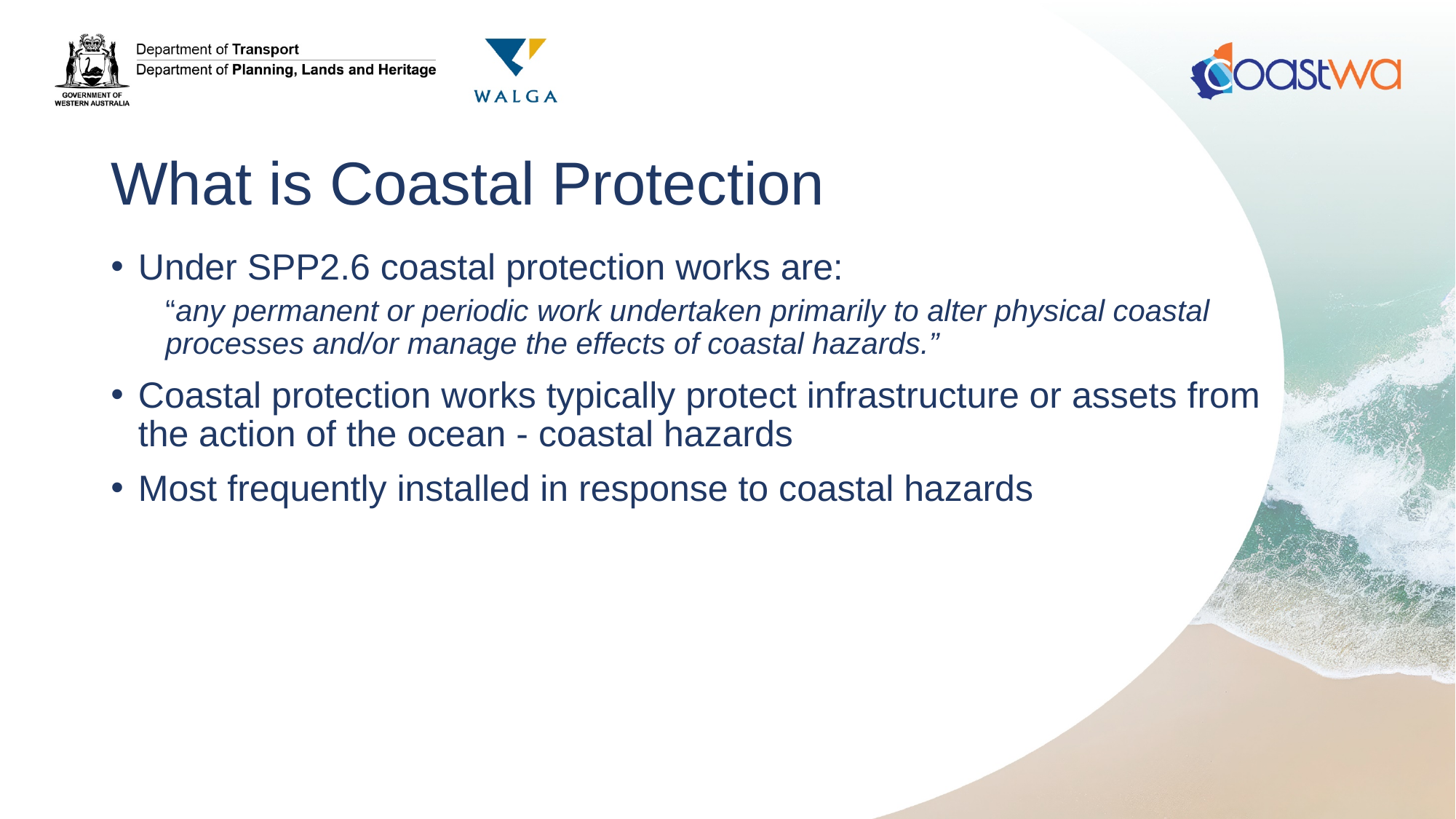

# What is Coastal Protection
Under SPP2.6 coastal protection works are:
“any permanent or periodic work undertaken primarily to alter physical coastal processes and/or manage the effects of coastal hazards.”
Coastal protection works typically protect infrastructure or assets from the action of the ocean - coastal hazards
Most frequently installed in response to coastal hazards